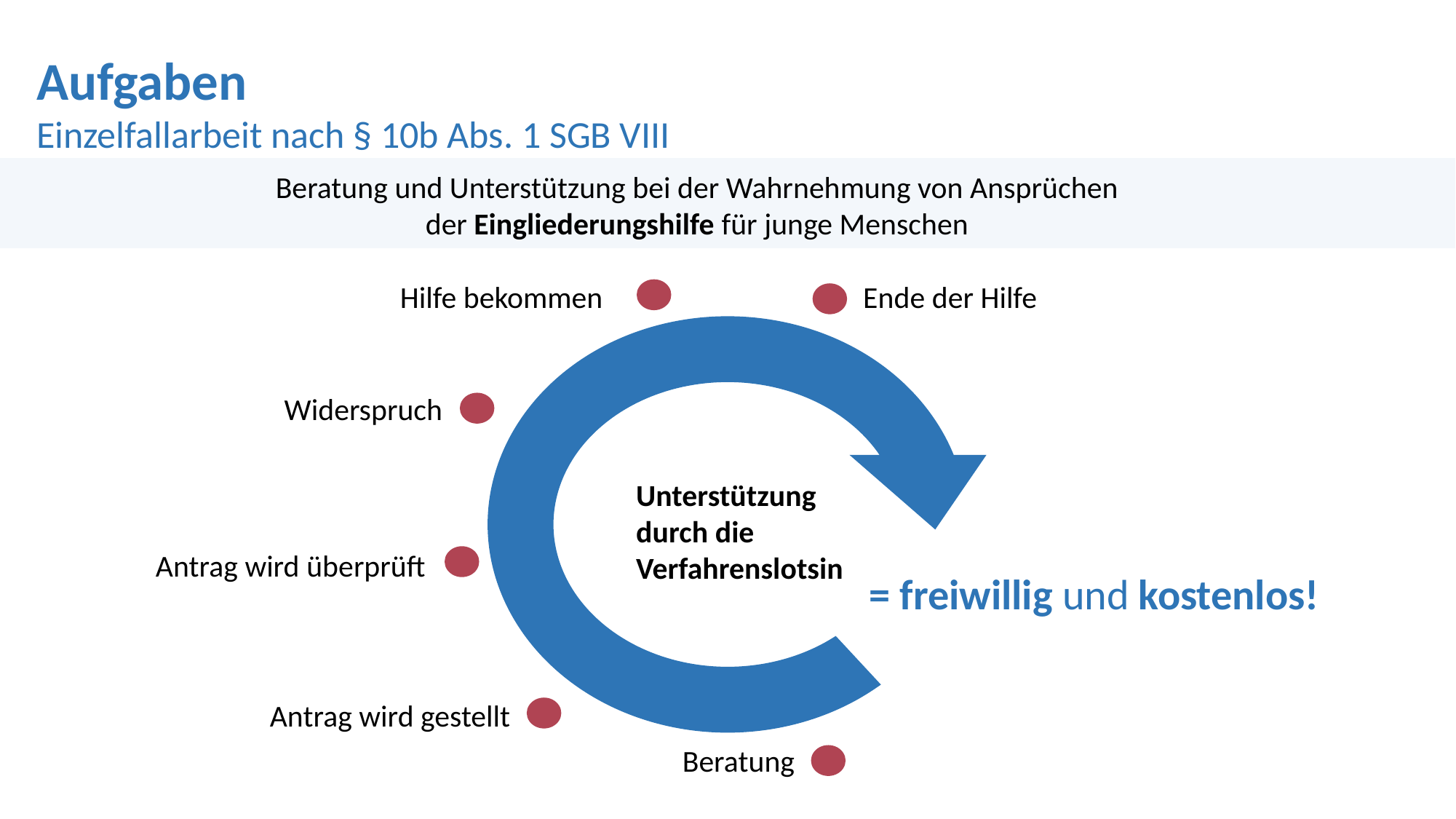

Aufgaben
Einzelfallarbeit nach § 10b Abs. 1 SGB VIII

Beratung und Unterstützung bei der Wahrnehmung von Ansprüchen der Eingliederungshilfe für junge Menschen
Hilfe bekommen
Ende der Hilfe

Widerspruch

Unterstützung durch die Verfahrenslotsin
Antrag wird überprüft

= freiwillig und kostenlos!
Antrag wird gestellt

Beratung

24
24
28.11.2025
Name